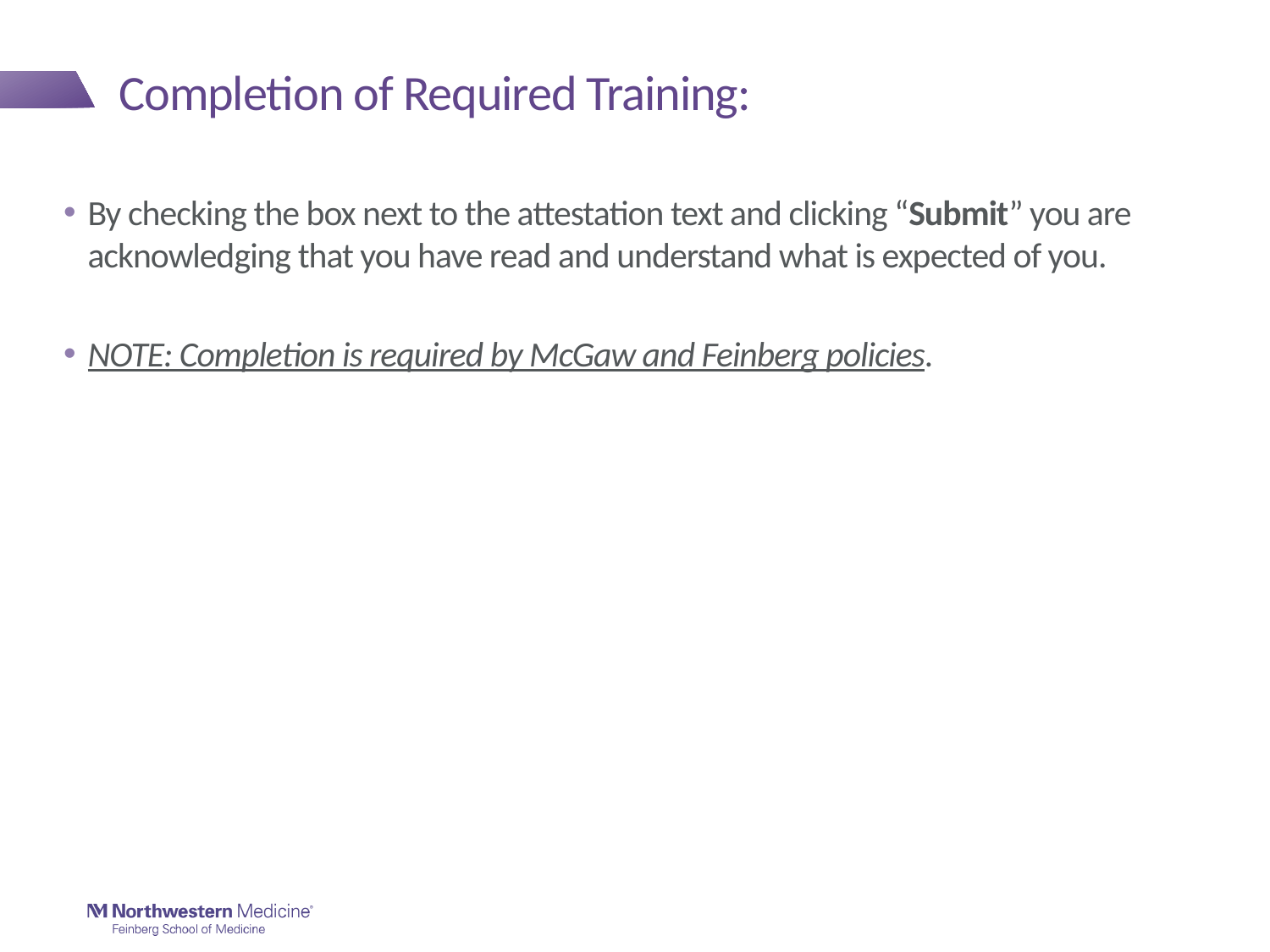

# Completion of Required Training:
By checking the box next to the attestation text and clicking “Submit” you are acknowledging that you have read and understand what is expected of you.

NOTE: Completion is required by McGaw and Feinberg policies.